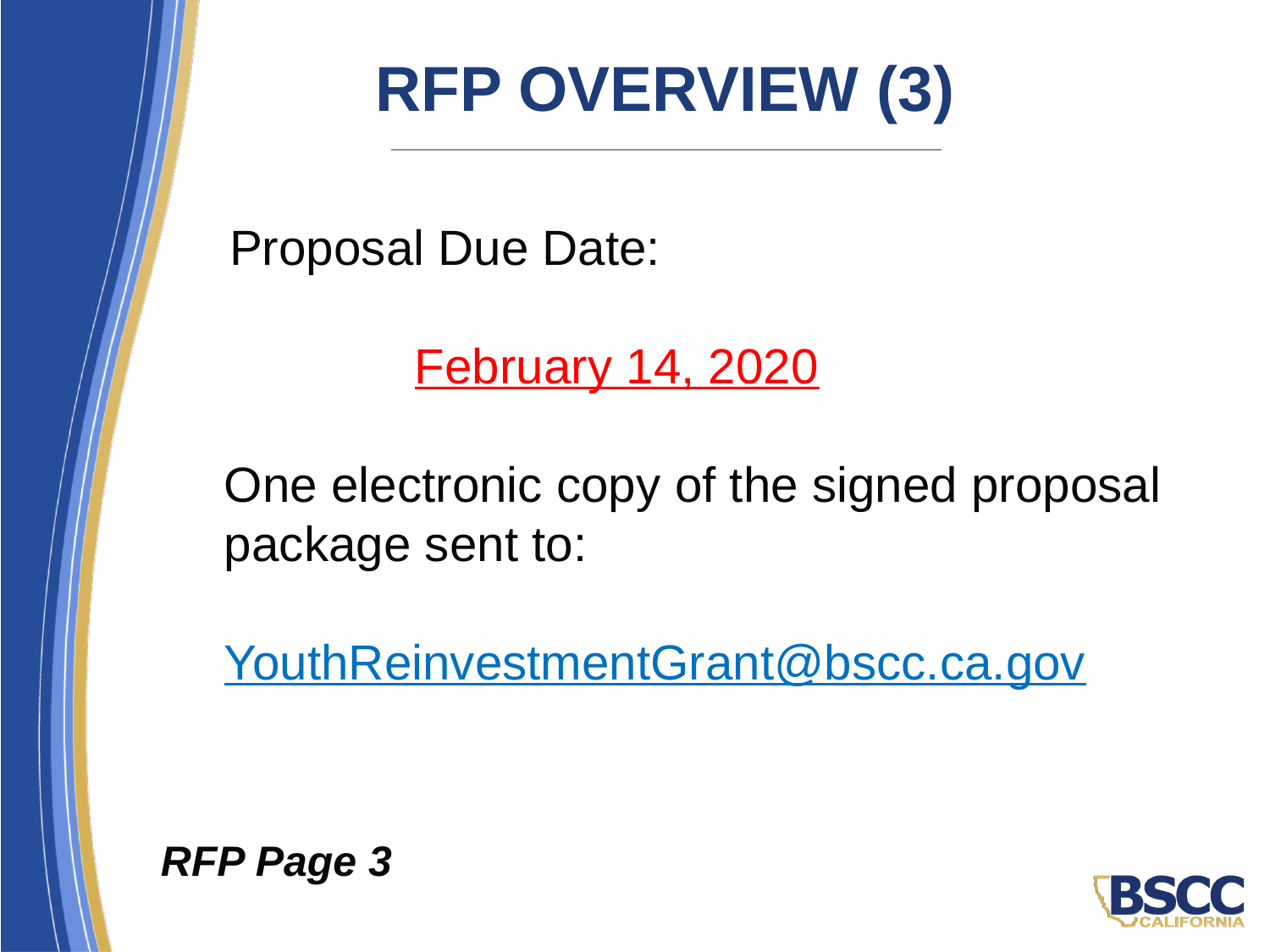

# RFP Overview (3)
     Proposal Due Date:

		February 14, 2020

One electronic copy of the signed proposal package sent to:

YouthReinvestmentGrant@bscc.ca.gov

RFP Page 3